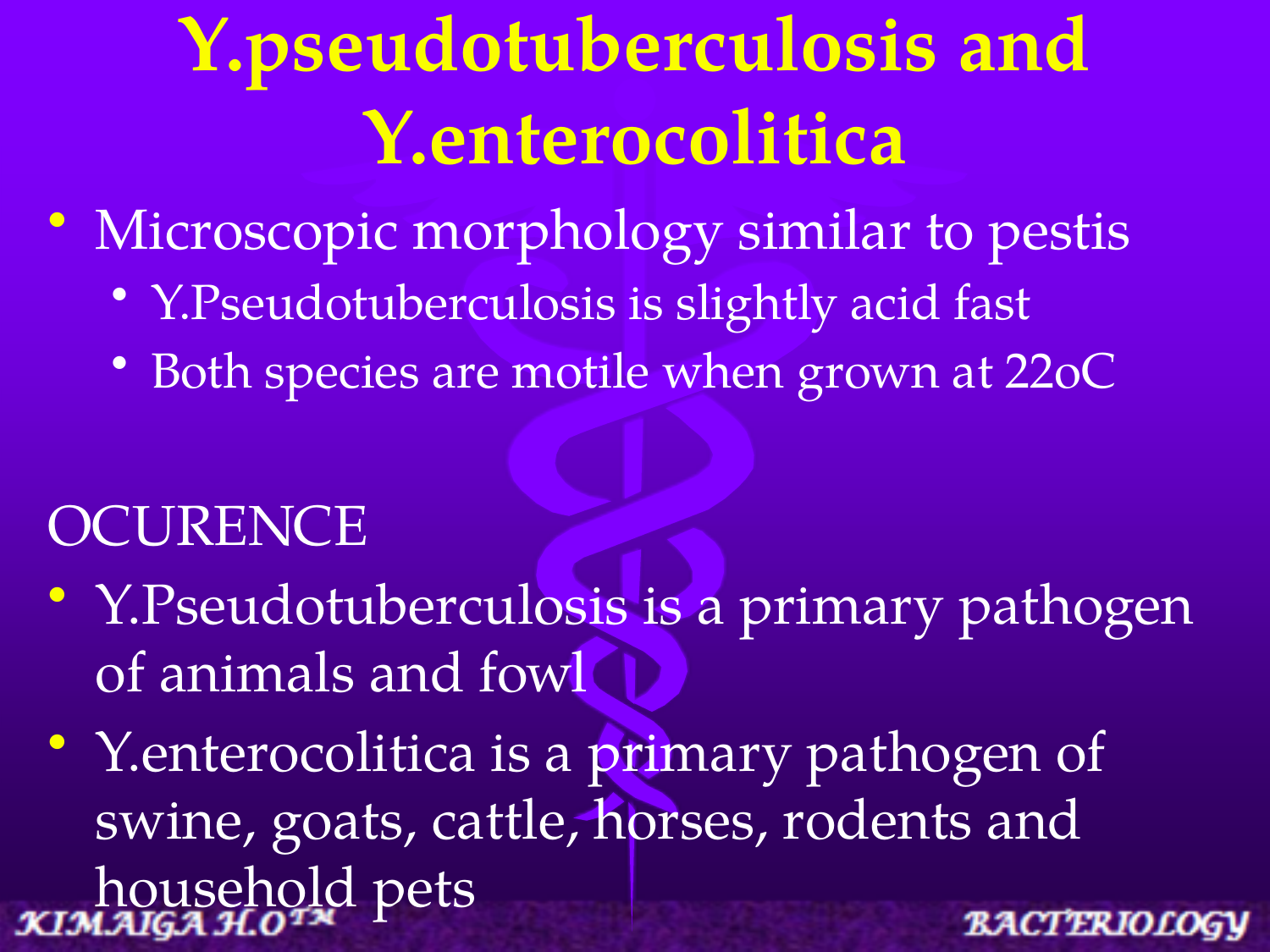

# Y.pseudotuberculosis and Y.enterocolitica
Microscopic morphology similar to pestis
Y.Pseudotuberculosis is slightly acid fast
Both species are motile when grown at 22oC

OCURENCE
Y.Pseudotuberculosis is a primary pathogen of animals and fowl
Y.enterocolitica is a primary pathogen of swine, goats, cattle, horses, rodents and household pets